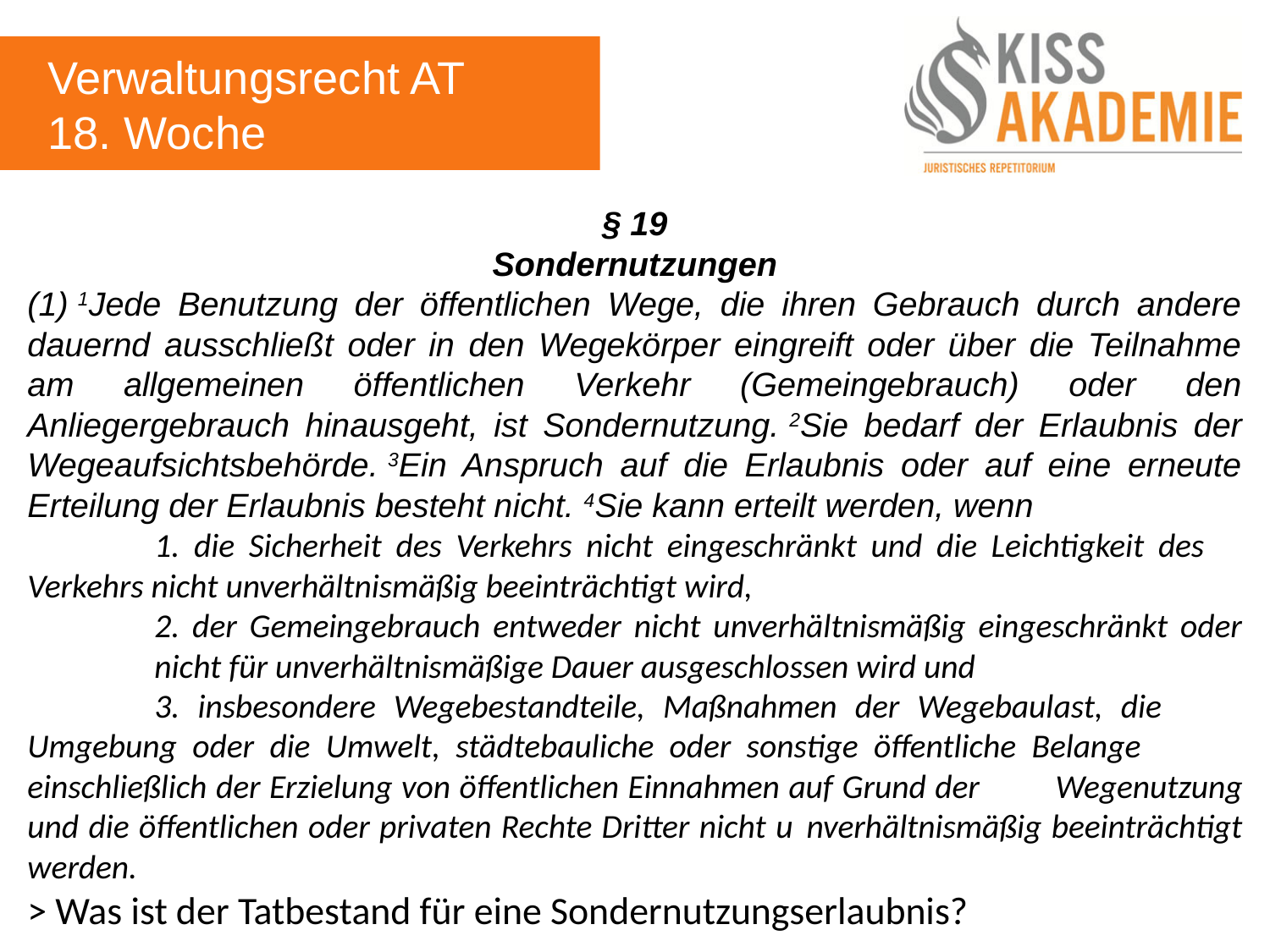

Verwaltungsrecht AT
18. Woche
§ 19
Sondernutzungen
(1) 1Jede Benutzung der öffentlichen Wege, die ihren Gebrauch durch andere dauernd ausschließt oder in den Wegekörper eingreift oder über die Teilnahme am allgemeinen öffentlichen Verkehr (Gemeingebrauch) oder den Anliegergebrauch hinausgeht, ist Sondernutzung. 2Sie bedarf der Erlaubnis der Wegeaufsichtsbehörde. 3Ein Anspruch auf die Erlaubnis oder auf eine erneute Erteilung der Erlaubnis besteht nicht. 4Sie kann erteilt werden, wenn
	1. die Sicherheit des Verkehrs nicht eingeschränkt und die Leichtigkeit des 	Verkehrs nicht unverhältnismäßig beeinträchtigt wird,
	2. der Gemeingebrauch entweder nicht unverhältnismäßig eingeschränkt oder 	nicht für unverhältnismäßige Dauer ausgeschlossen wird und
	3. insbesondere Wegebestandteile, Maßnahmen der Wegebaulast, die 	Umgebung oder die Umwelt, städtebauliche oder sonstige öffentliche Belange 	einschließlich der Erzielung von öffentlichen Einnahmen auf Grund der 	Wegenutzung und die öffentlichen oder privaten Rechte Dritter nicht u	nverhältnismäßig beeinträchtigt werden.
> Was ist der Tatbestand für eine Sondernutzungserlaubnis?